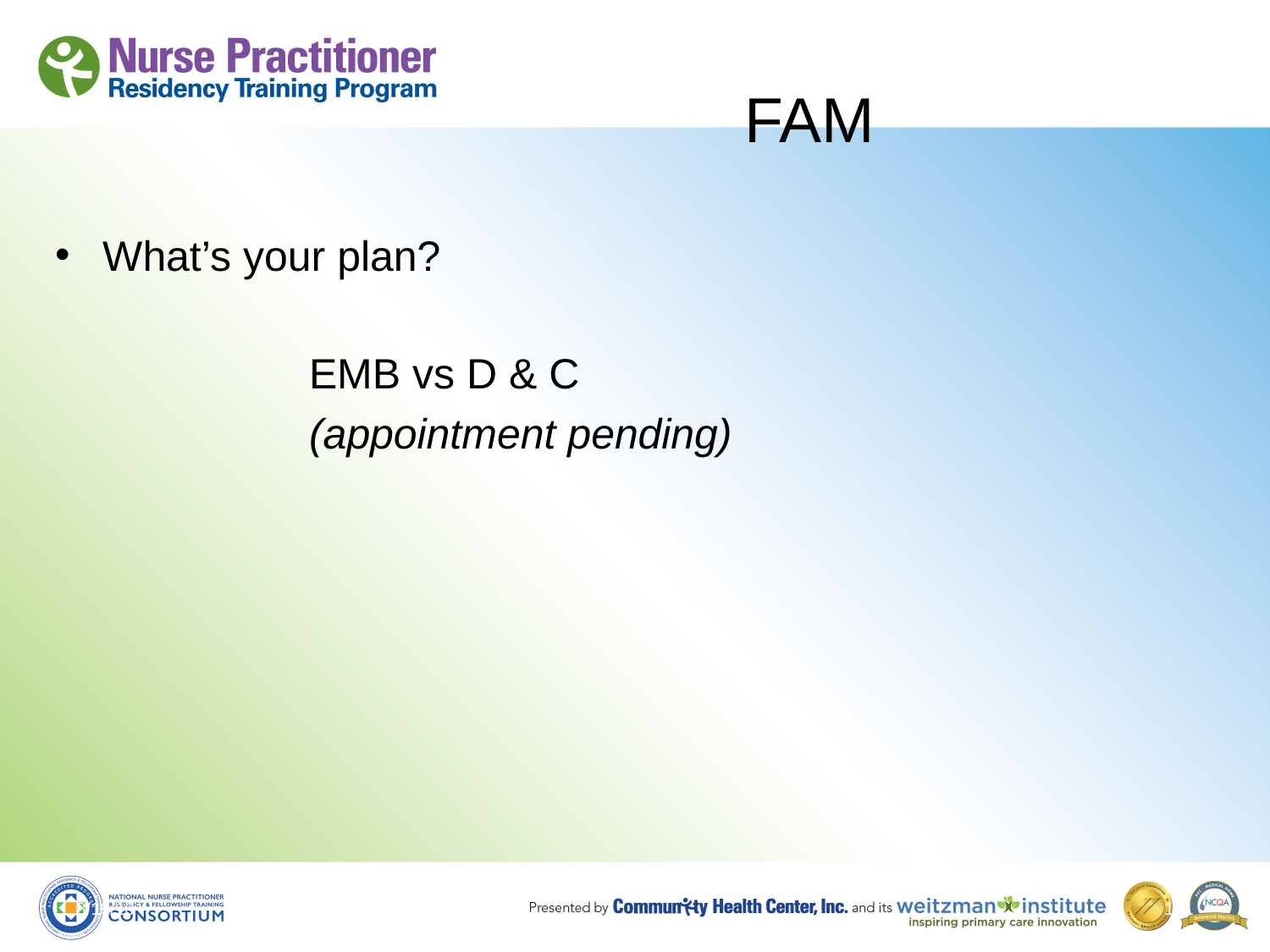

# FAM
What’s your plan?

		EMB vs D & C
		(appointment pending)
8/19/10
131